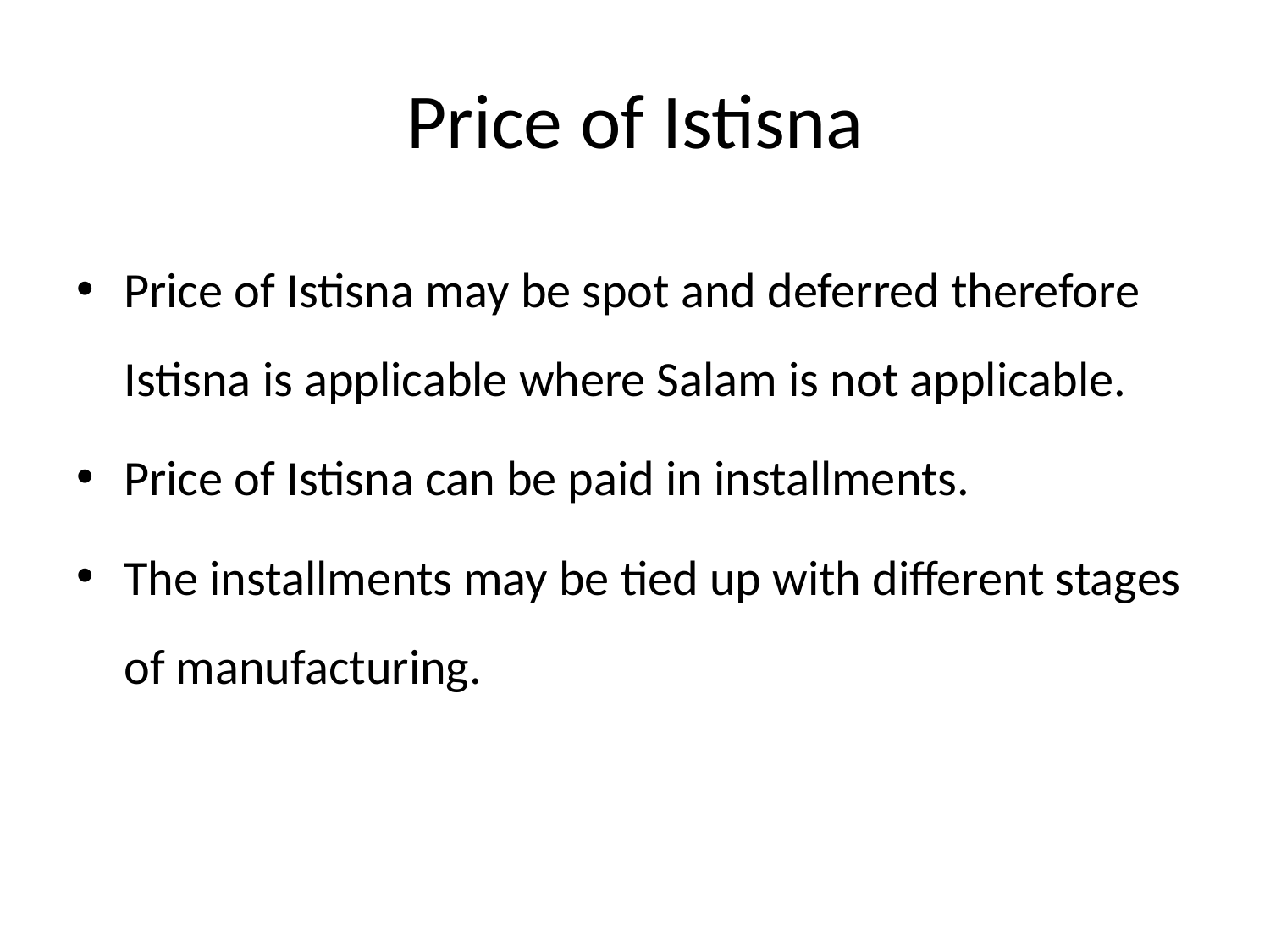

# Price of Istisna
Price of Istisna may be spot and deferred therefore Istisna is applicable where Salam is not applicable.
Price of Istisna can be paid in installments.
The installments may be tied up with different stages of manufacturing.